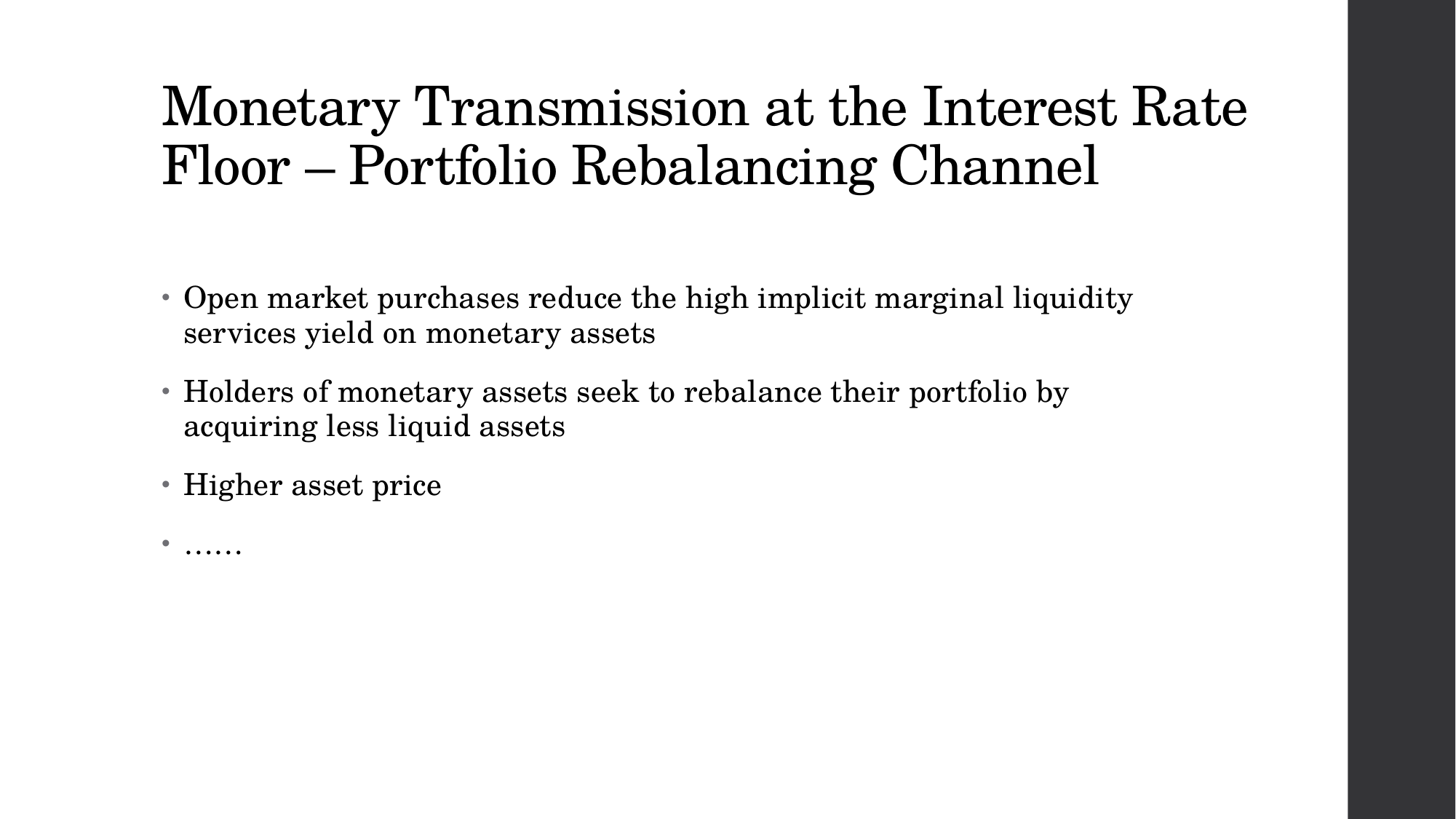

# Monetary Transmission at the Interest Rate Floor – Portfolio Rebalancing Channel

Open market purchases reduce the high implicit marginal liquidity services yield on monetary assets
Holders of monetary assets seek to rebalance their portfolio by acquiring less liquid assets
Higher asset price
……